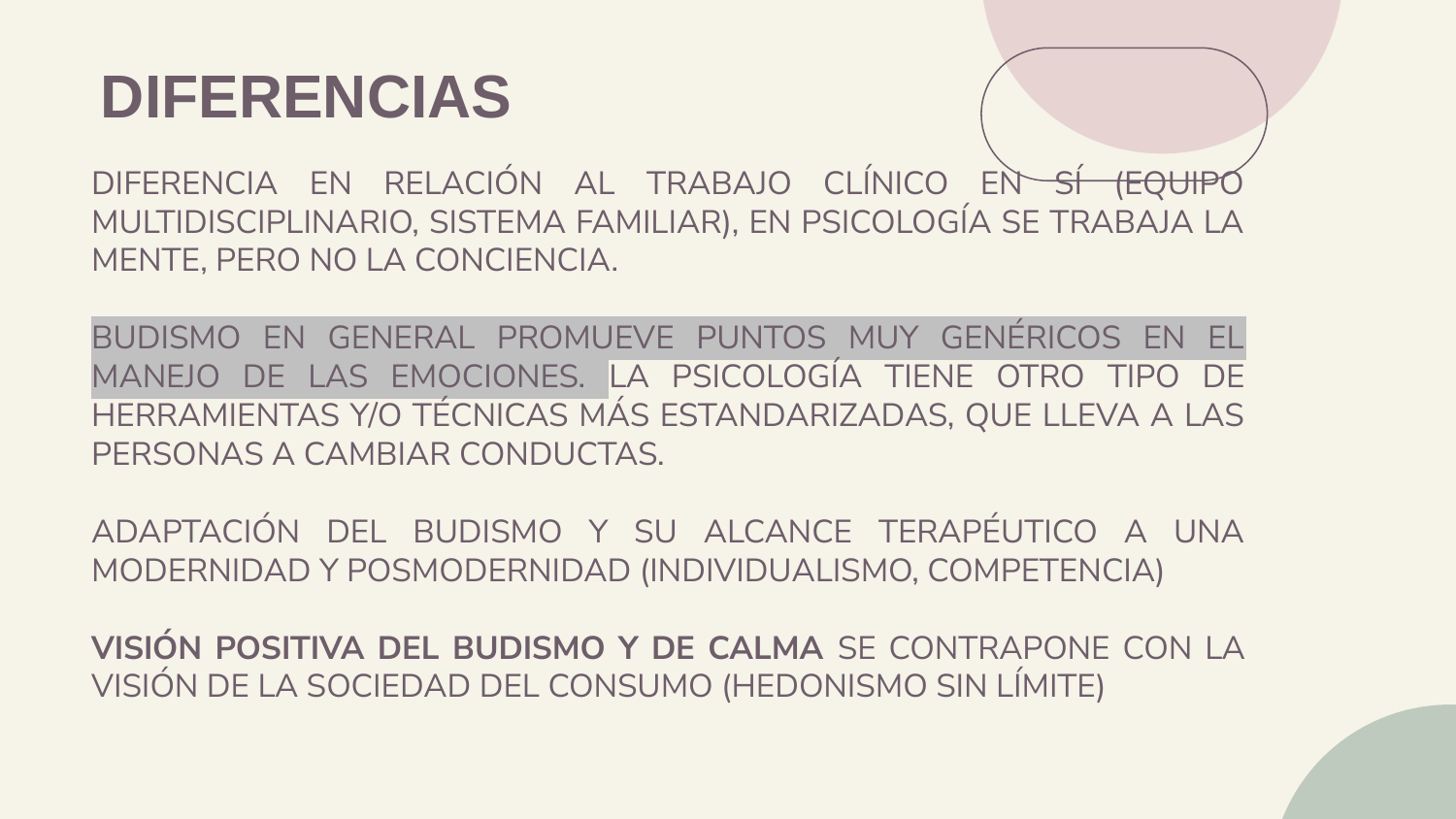

# DIFERENCIAS
DIFERENCIA EN RELACIÓN AL TRABAJO CLÍNICO EN SÍ (EQUIPO MULTIDISCIPLINARIO, SISTEMA FAMILIAR), EN PSICOLOGÍA SE TRABAJA LA MENTE, PERO NO LA CONCIENCIA.

BUDISMO EN GENERAL PROMUEVE PUNTOS MUY GENÉRICOS EN EL MANEJO DE LAS EMOCIONES. LA PSICOLOGÍA TIENE OTRO TIPO DE HERRAMIENTAS Y/O TÉCNICAS MÁS ESTANDARIZADAS, QUE LLEVA A LAS PERSONAS A CAMBIAR CONDUCTAS.

ADAPTACIÓN DEL BUDISMO Y SU ALCANCE TERAPÉUTICO A UNA MODERNIDAD Y POSMODERNIDAD (INDIVIDUALISMO, COMPETENCIA)

VISIÓN POSITIVA DEL BUDISMO Y DE CALMA SE CONTRAPONE CON LA VISIÓN DE LA SOCIEDAD DEL CONSUMO (HEDONISMO SIN LÍMITE)